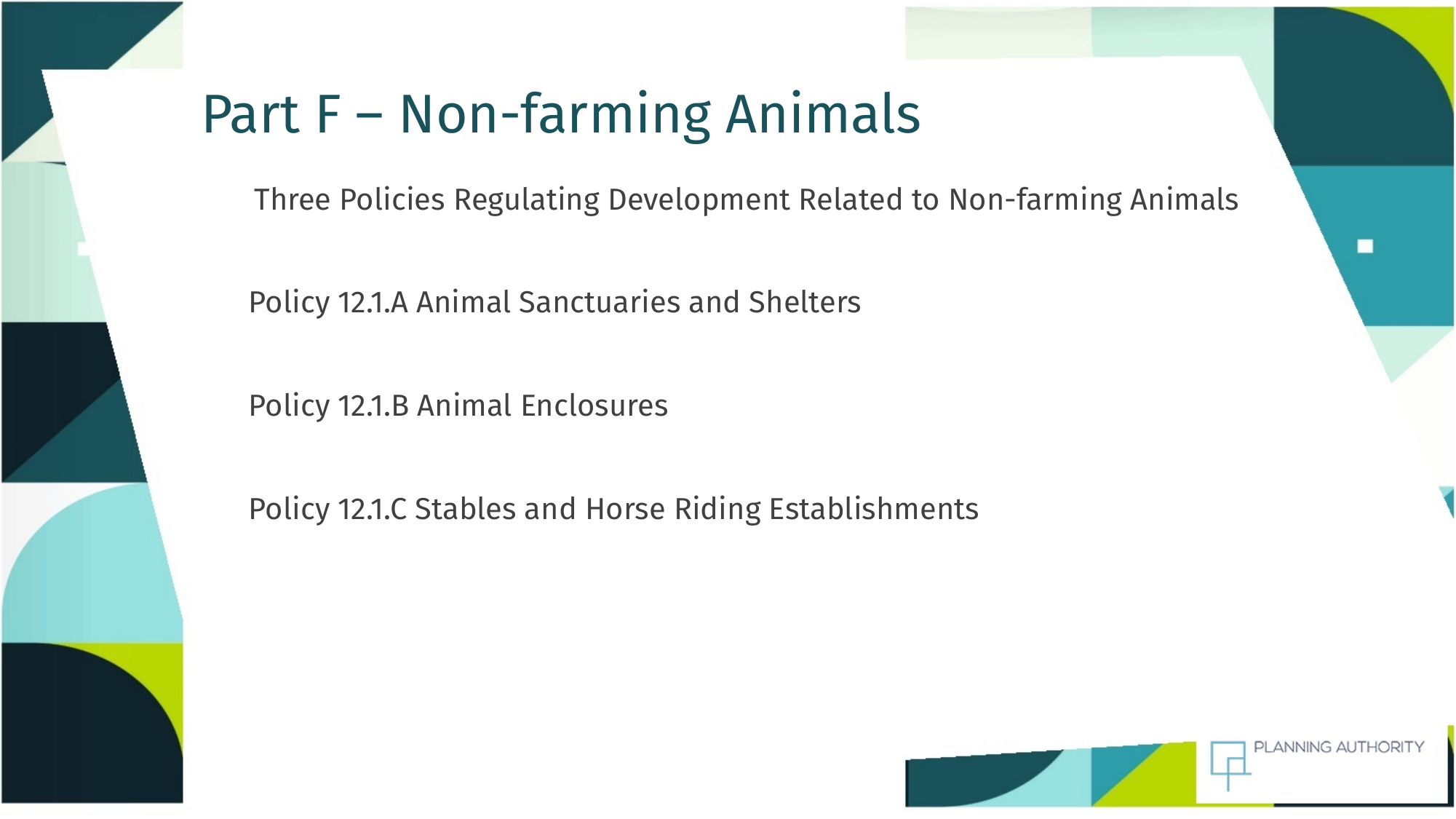

# Part F – Non-farming Animals
	Three Policies Regulating Development Related to Non-farming Animals

Policy 12.1.A Animal Sanctuaries and Shelters

Policy 12.1.B Animal Enclosures

Policy 12.1.C Stables and Horse Riding Establishments